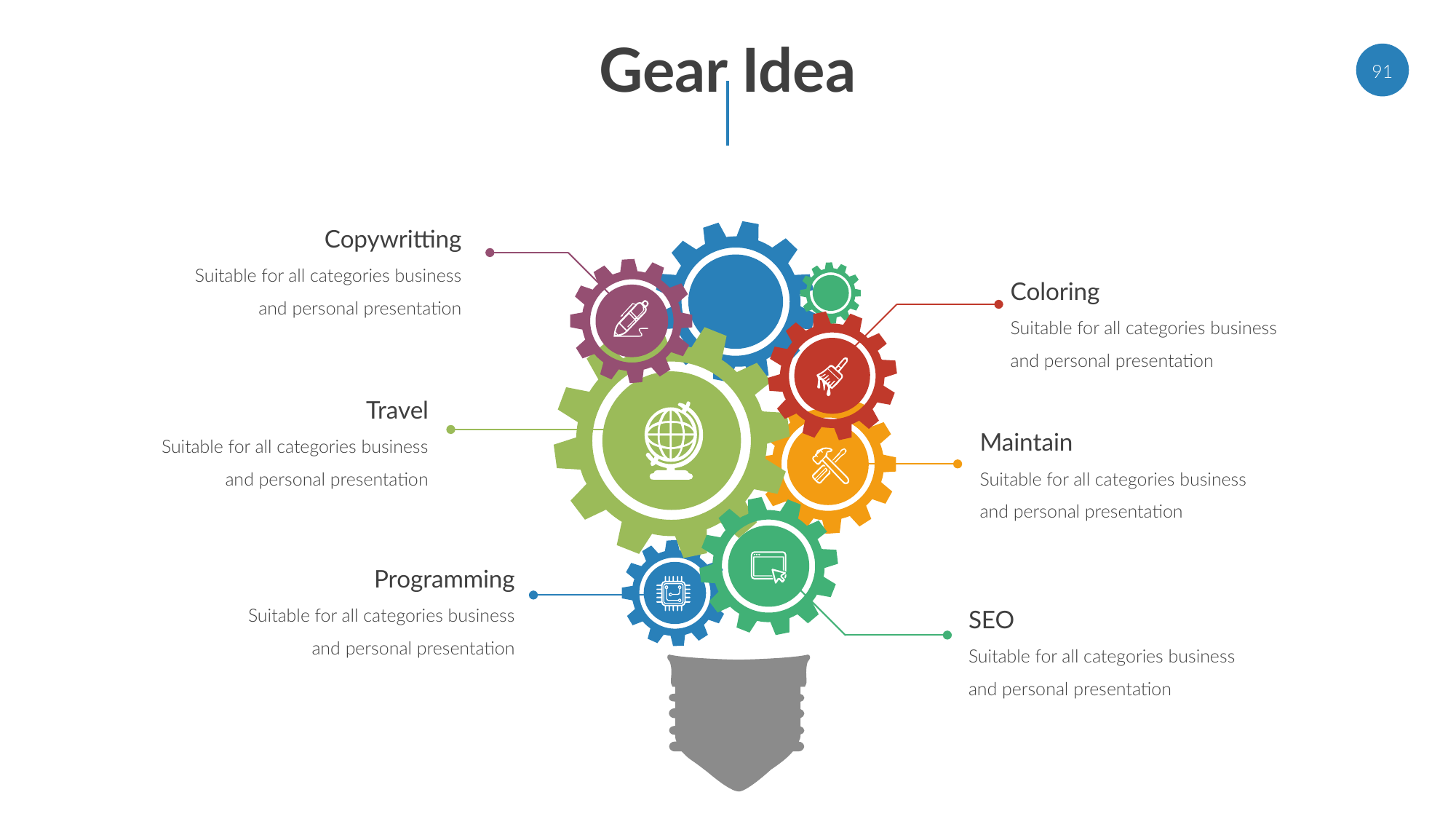

# Gear Idea
91
Copywritting

Suitable for all categories business and personal presentation

Coloring

Suitable for all categories business and personal presentation

Travel

Suitable for all categories business and personal presentation
Maintain

Suitable for all categories business and personal presentation

Programming

Suitable for all categories business and personal presentation
SEO
Suitable for all categories business and personal presentation